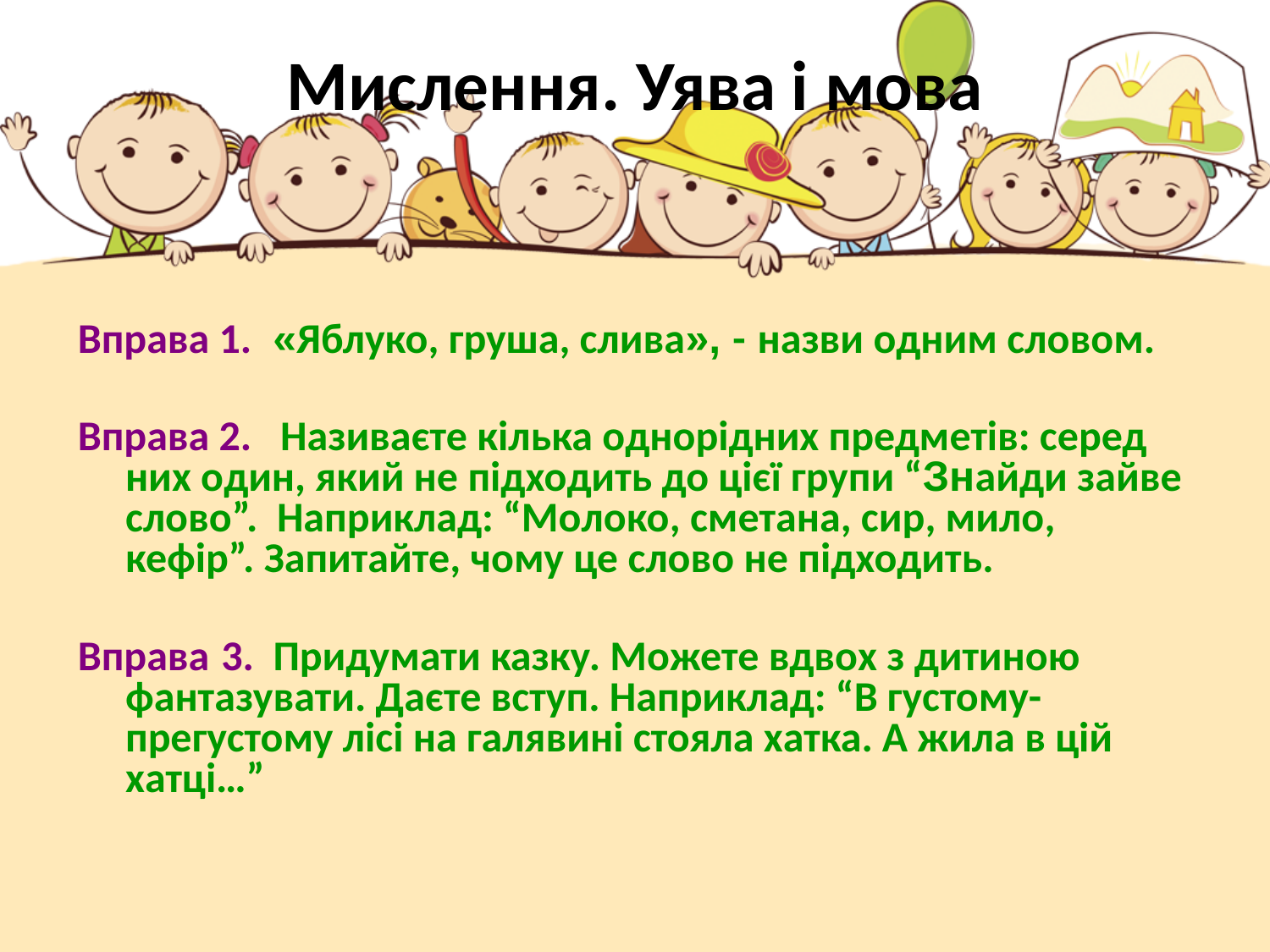

Мислення. Уява і мова

Вправа 1.  «Яблуко, груша, слива», - назви одним словом.

Вправа 2.   Називаєте кілька однорідних предметів: серед них один, який не підходить до цієї групи “Знайди зайве слово”.  Наприклад: “Молоко, сметана, сир, мило, кефір”. Запитайте, чому це слово не підходить.

Вправа 3.  Придумати казку. Можете вдвох з дитиною фантазувати. Даєте вступ. Наприклад: “В густому-прегустому лісі на галявині стояла хатка. А жила в цій хатці…”